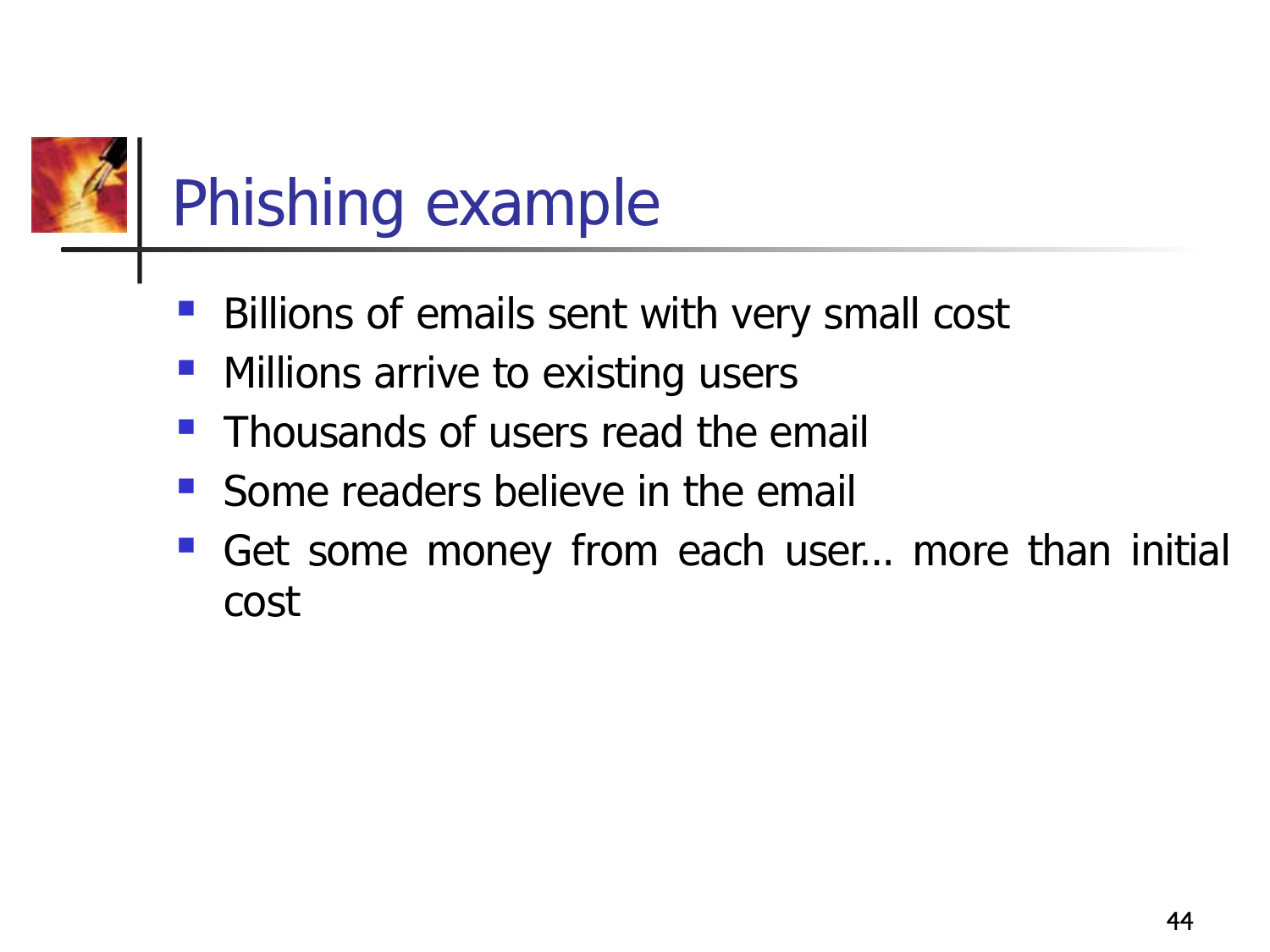

# Phishing example
Billions of emails sent with very small cost
Millions arrive to existing users
Thousands of users read the email
Some readers believe in the email
Get some money from each user… more than initial cost

44